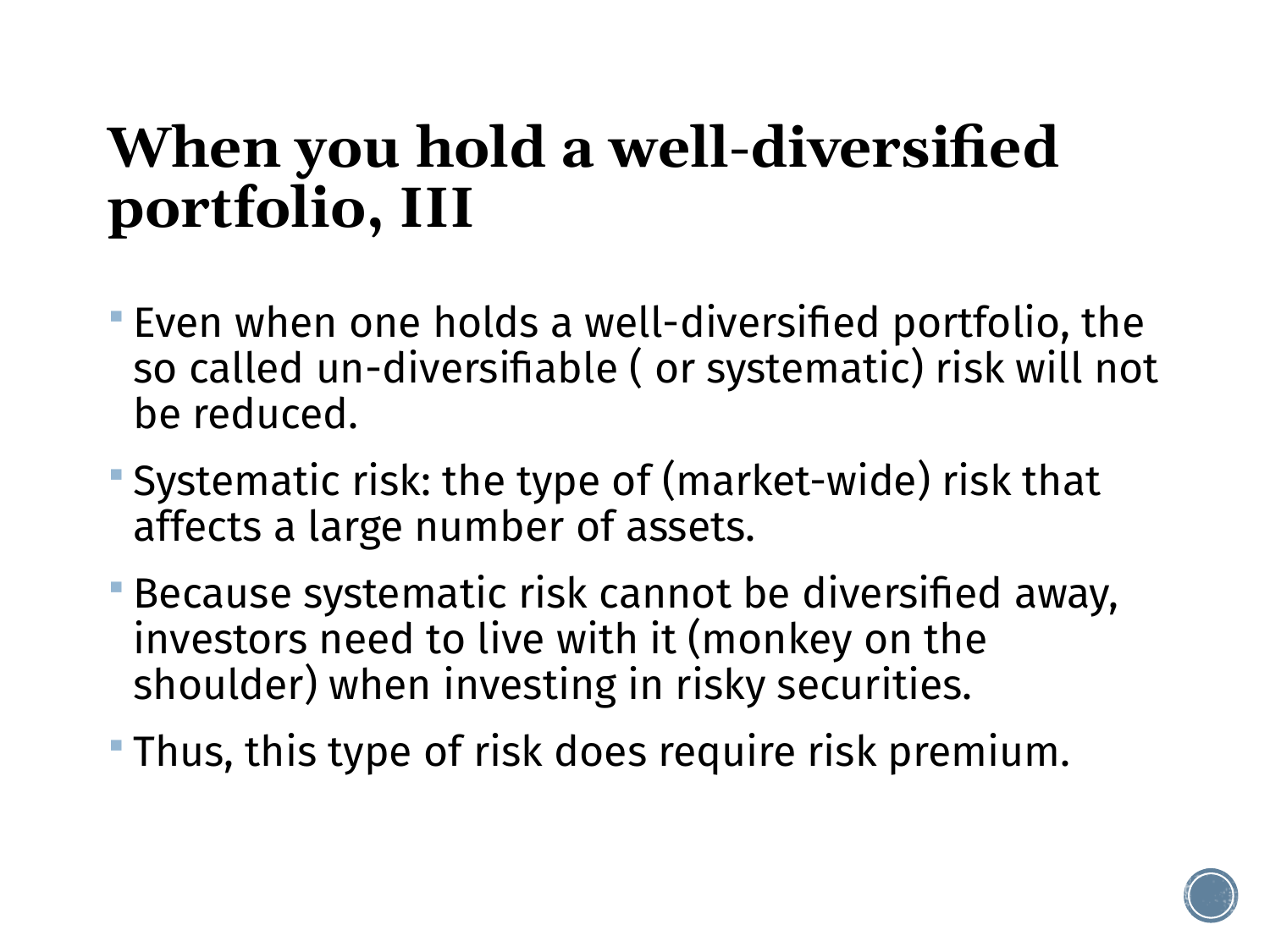

# When you hold a well-diversified portfolio, III
Even when one holds a well-diversified portfolio, the so called un-diversifiable ( or systematic) risk will not be reduced.
Systematic risk: the type of (market-wide) risk that affects a large number of assets.
Because systematic risk cannot be diversified away, investors need to live with it (monkey on the shoulder) when investing in risky securities.
Thus, this type of risk does require risk premium.